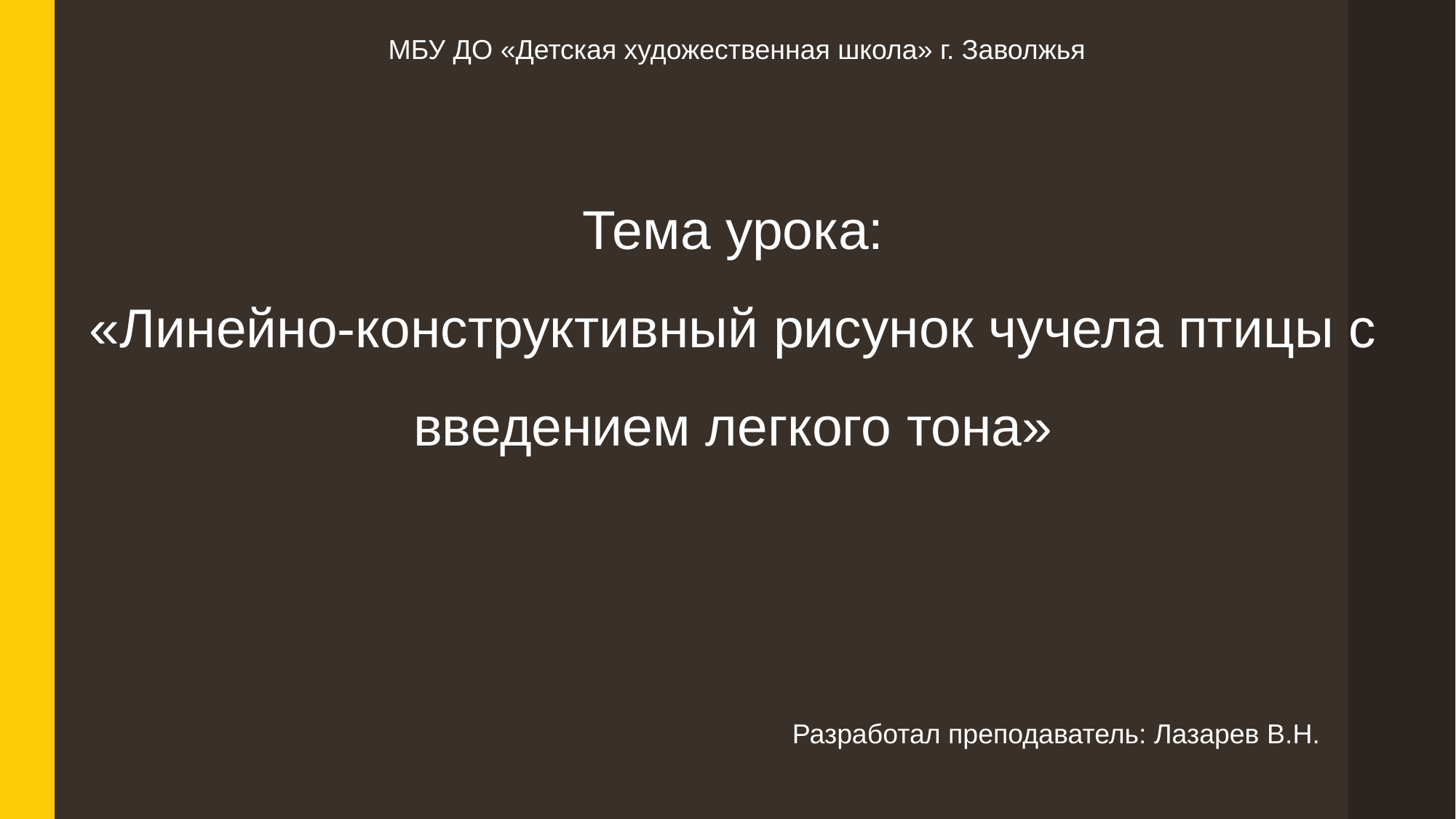

МБУ ДО «Детская художественная школа» г. Заволжья
Тема урока:
«Линейно-конструктивный рисунок чучела птицы с введением легкого тона»
Разработал преподаватель: Лазарев В.Н.